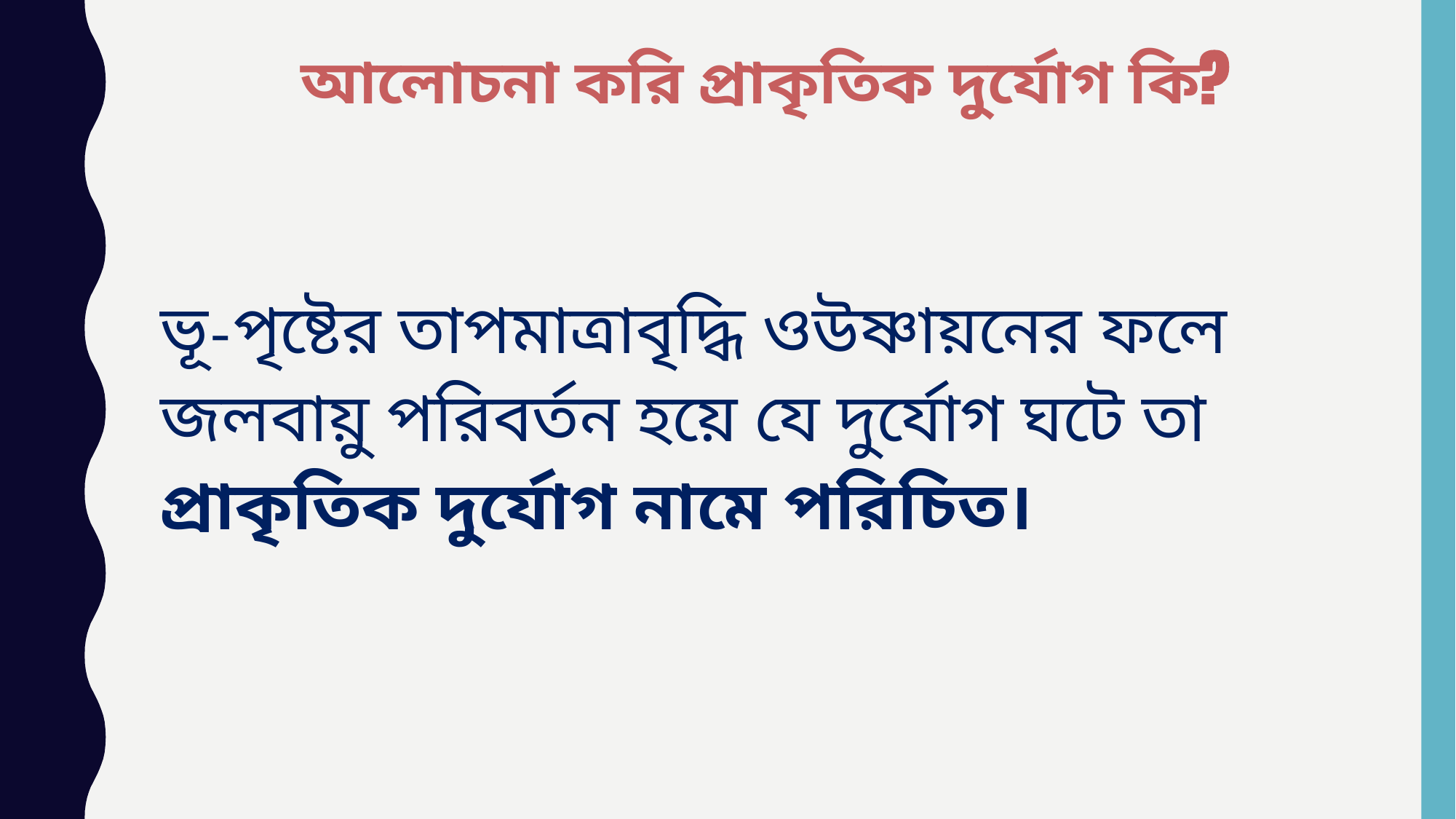

# আলোচনা করি প্রাকৃতিক দুর্যোগ কি?
ভূ-পৃষ্টের তাপমাত্রাবৃদ্ধি ওউষ্ণায়নের ফলে জলবায়ু পরিবর্তন হয়ে যে দুর্যোগ ঘটে তা প্রাকৃতিক দুর্যোগ নামে পরিচিত।